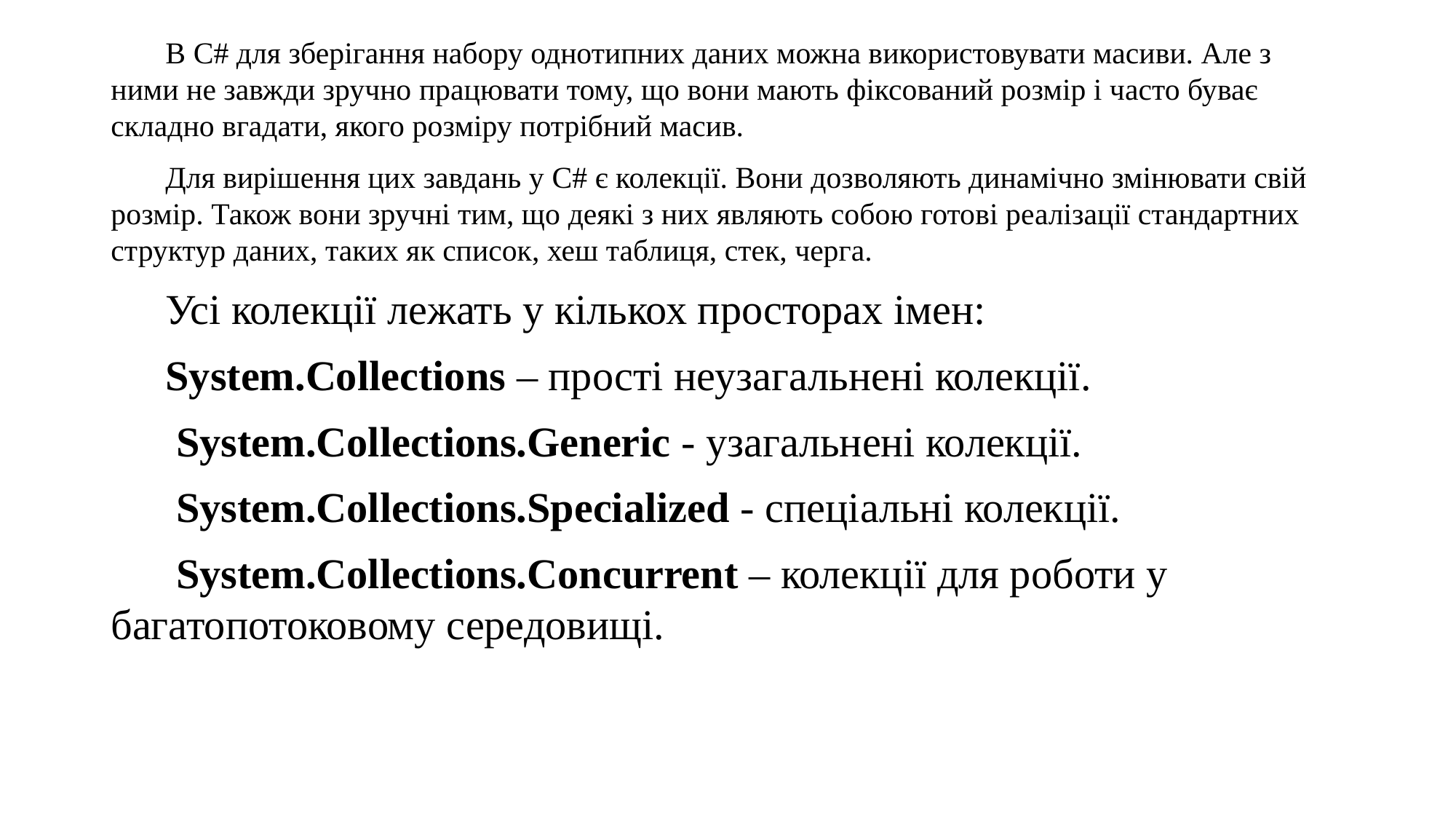

В C# для зберігання набору однотипних даних можна використовувати масиви. Але з ними не завжди зручно працювати тому, що вони мають фіксований розмір і часто буває складно вгадати, якого розміру потрібний масив.
Для вирішення цих завдань у C# є колекції. Вони дозволяють динамічно змінювати свій розмір. Також вони зручні тим, що деякі з них являють собою готові реалізації стандартних структур даних, таких як список, хеш таблиця, стек, черга.
Усі колекції лежать у кількох просторах імен:
System.Collections – прості неузагальнені колекції.
 System.Collections.Generic - узагальнені колекції.
 System.Collections.Specialized - спеціальні колекції.
 System.Collections.Concurrent – ​​колекції для роботи у багатопотоковому середовищі.